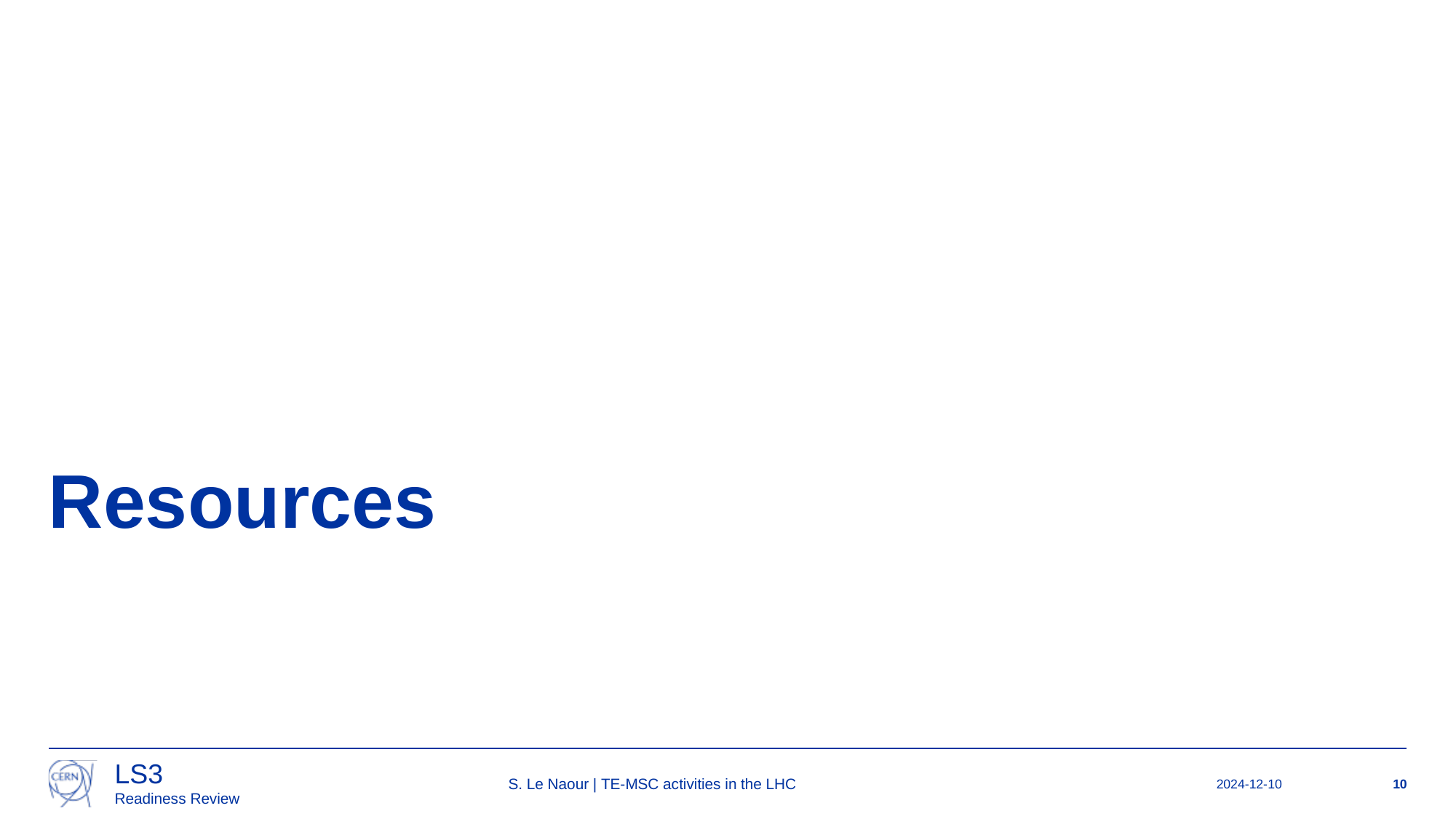

# Resources

S. Le Naour | TE-MSC activities in the LHC
2024-12-10
10